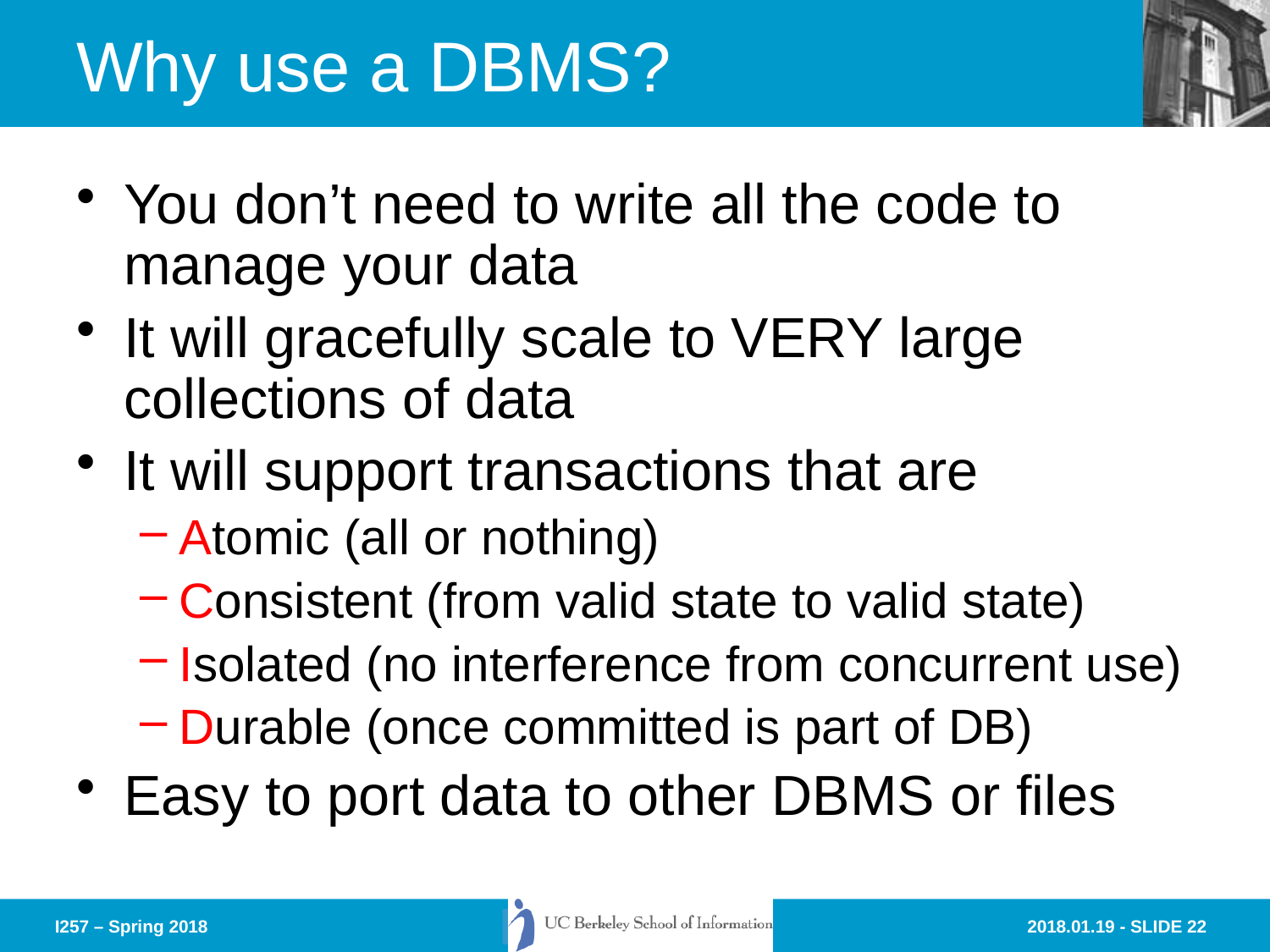

# Why use a DBMS?
You don’t need to write all the code to manage your data
It will gracefully scale to VERY large collections of data
It will support transactions that are
Atomic (all or nothing)
Consistent (from valid state to valid state)
Isolated (no interference from concurrent use)
Durable (once committed is part of DB)
Easy to port data to other DBMS or files